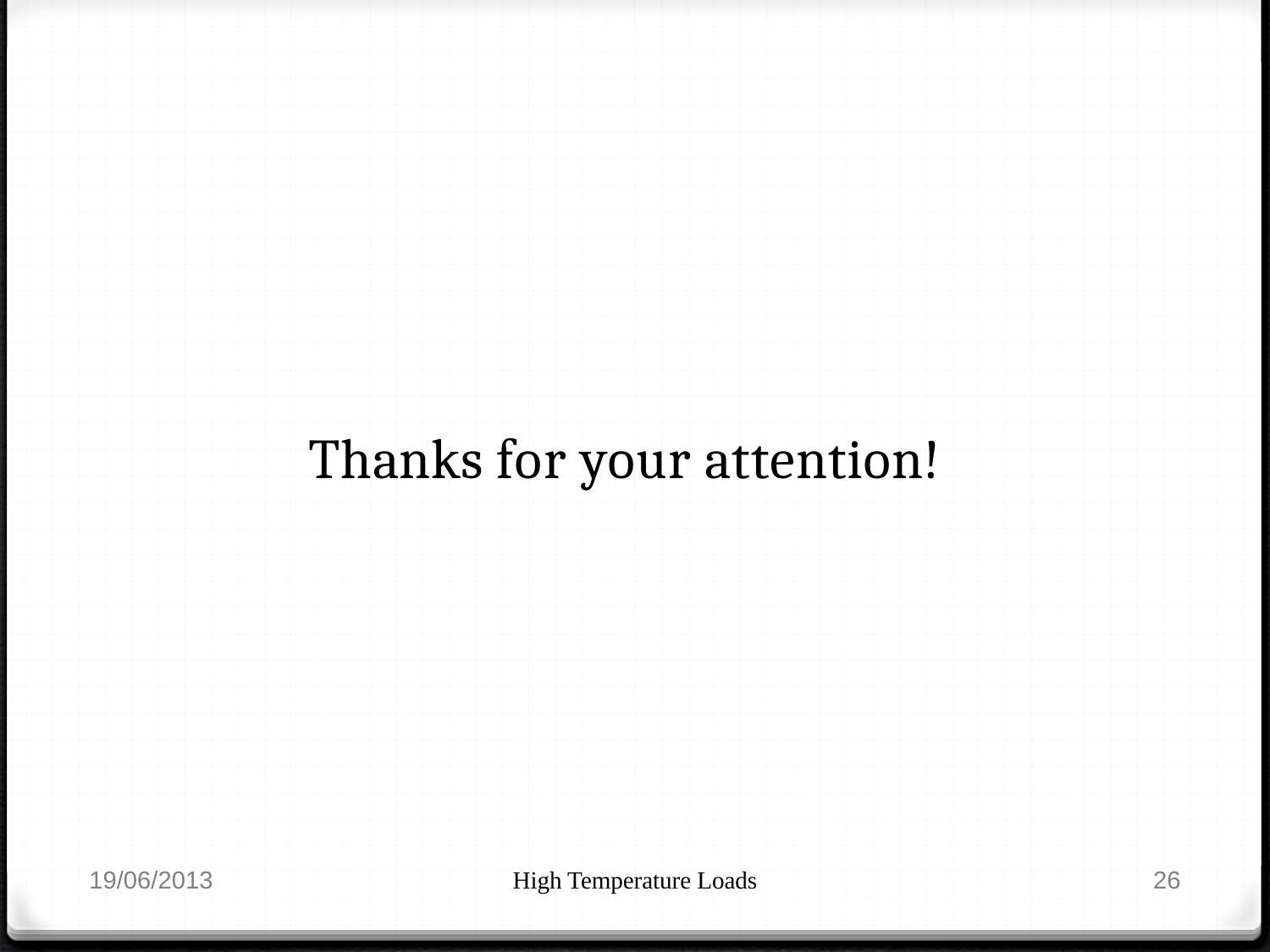

Thanks for your attention!
19/06/2013
High Temperature Loads
26